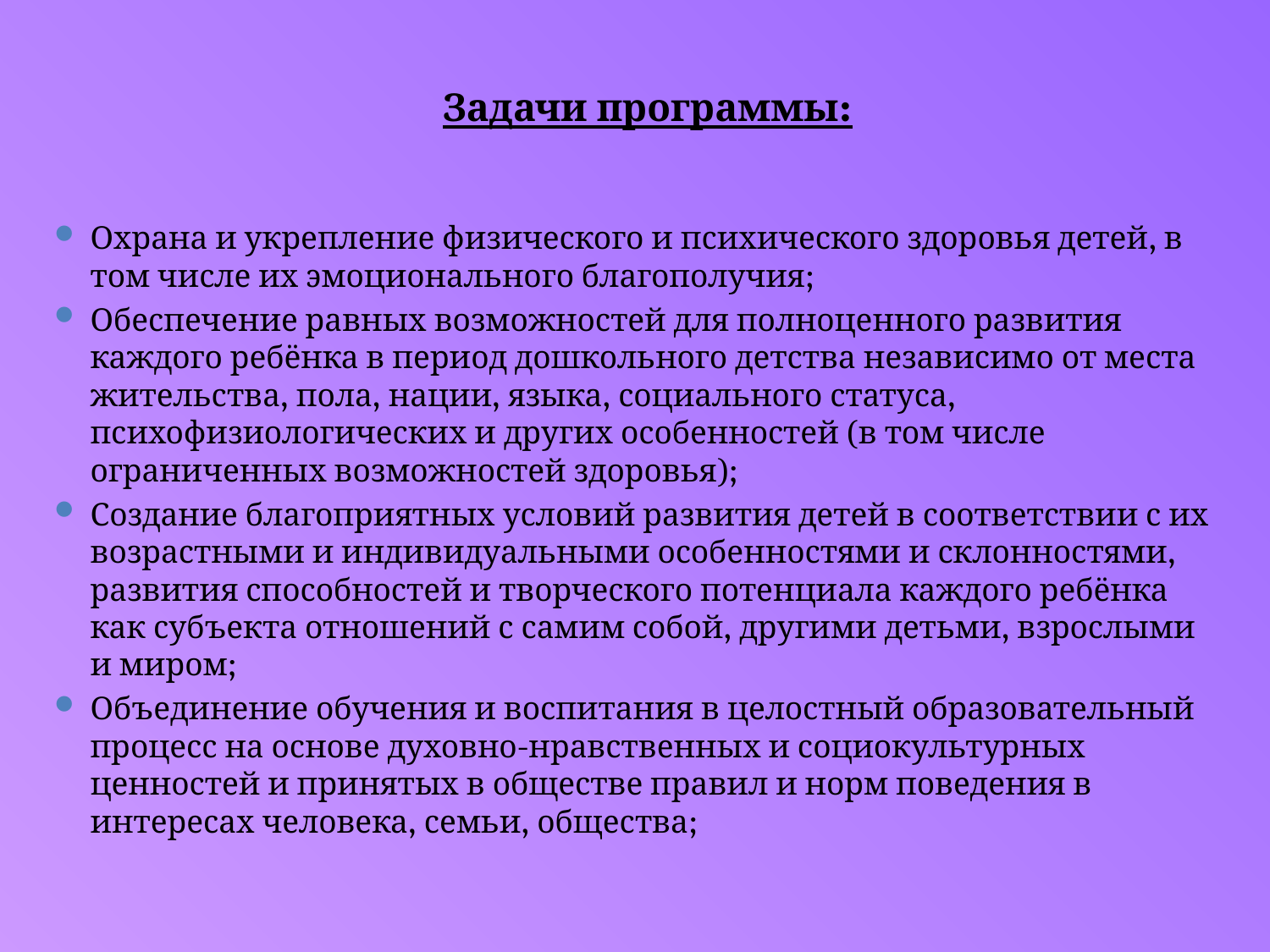

# Задачи программы:
Охрана и укрепление физического и психического здоровья детей, в том числе их эмоционального благополучия;
Обеспечение равных возможностей для полноценного развития каждого ребёнка в период дошкольного детства независимо от места жительства, пола, нации, языка, социального статуса, психофизиологических и других особенностей (в том числе ограниченных возможностей здоровья);
Создание благоприятных условий развития детей в соответствии с их возрастными и индивидуальными особенностями и склонностями, развития способностей и творческого потенциала каждого ребёнка как субъекта отношений с самим собой, другими детьми, взрослыми и миром;
Объединение обучения и воспитания в целостный образовательный процесс на основе духовно-нравственных и социокультурных ценностей и принятых в обществе правил и норм поведения в интересах человека, семьи, общества;